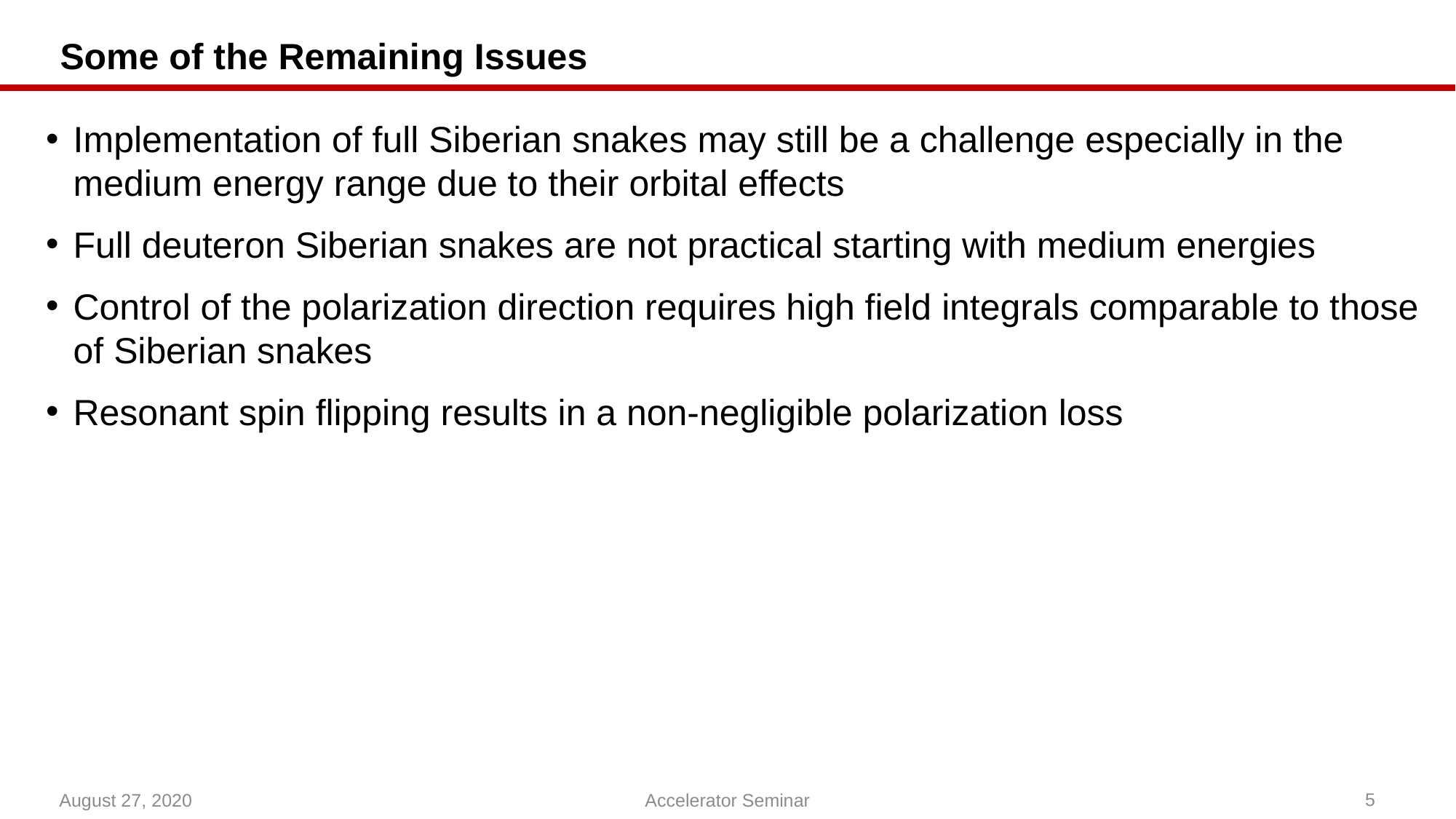

# Some of the Remaining Issues
Implementation of full Siberian snakes may still be a challenge especially in the medium energy range due to their orbital effects
Full deuteron Siberian snakes are not practical starting with medium energies
Control of the polarization direction requires high field integrals comparable to those of Siberian snakes
Resonant spin flipping results in a non-negligible polarization loss
August 27, 2020
5
Accelerator Seminar